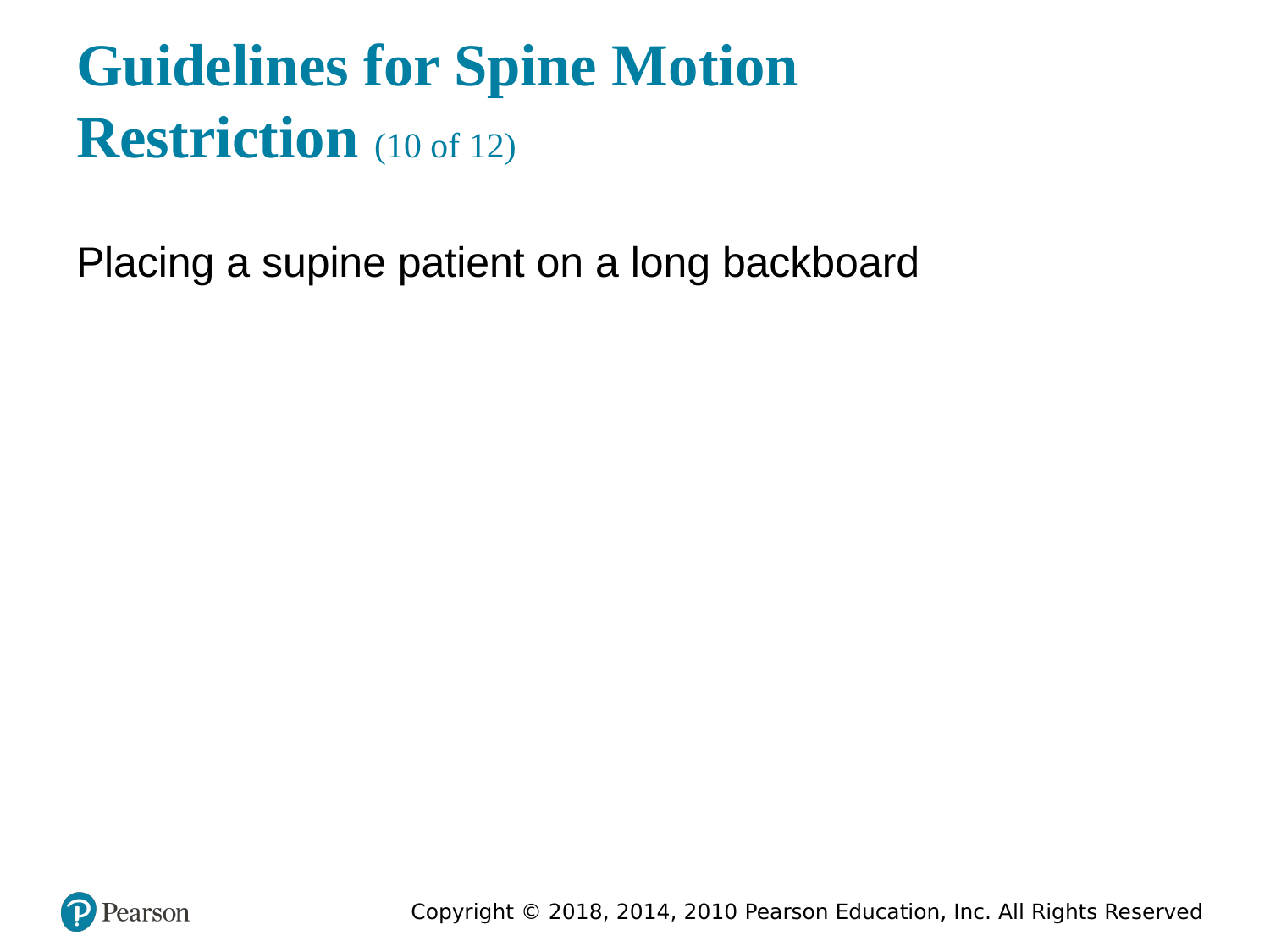

# Guidelines for Spine Motion Restriction (10 of 12)
Placing a supine patient on a long backboard